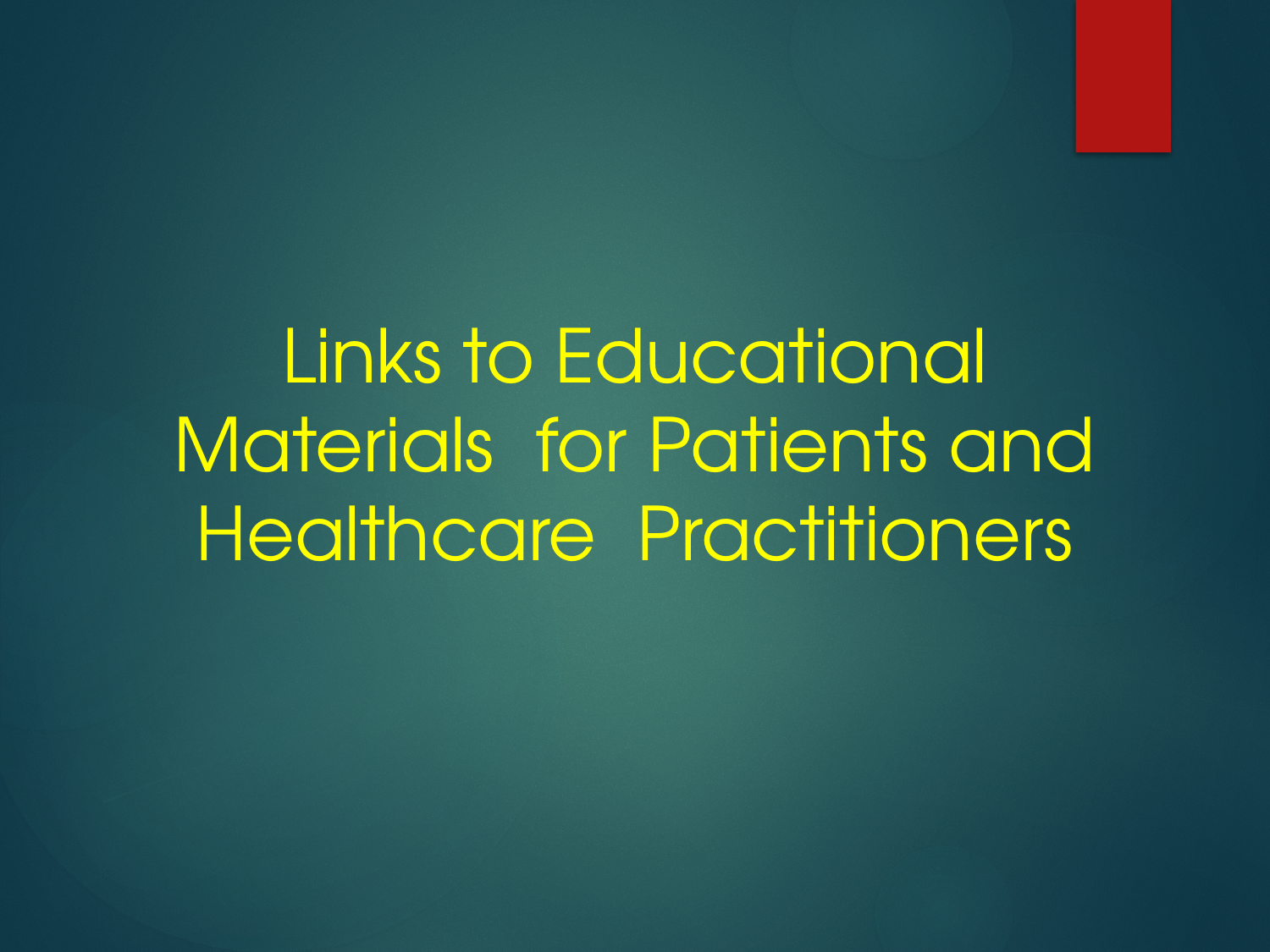

# Links to Educational Materials  for Patients and Healthcare  Practitioners